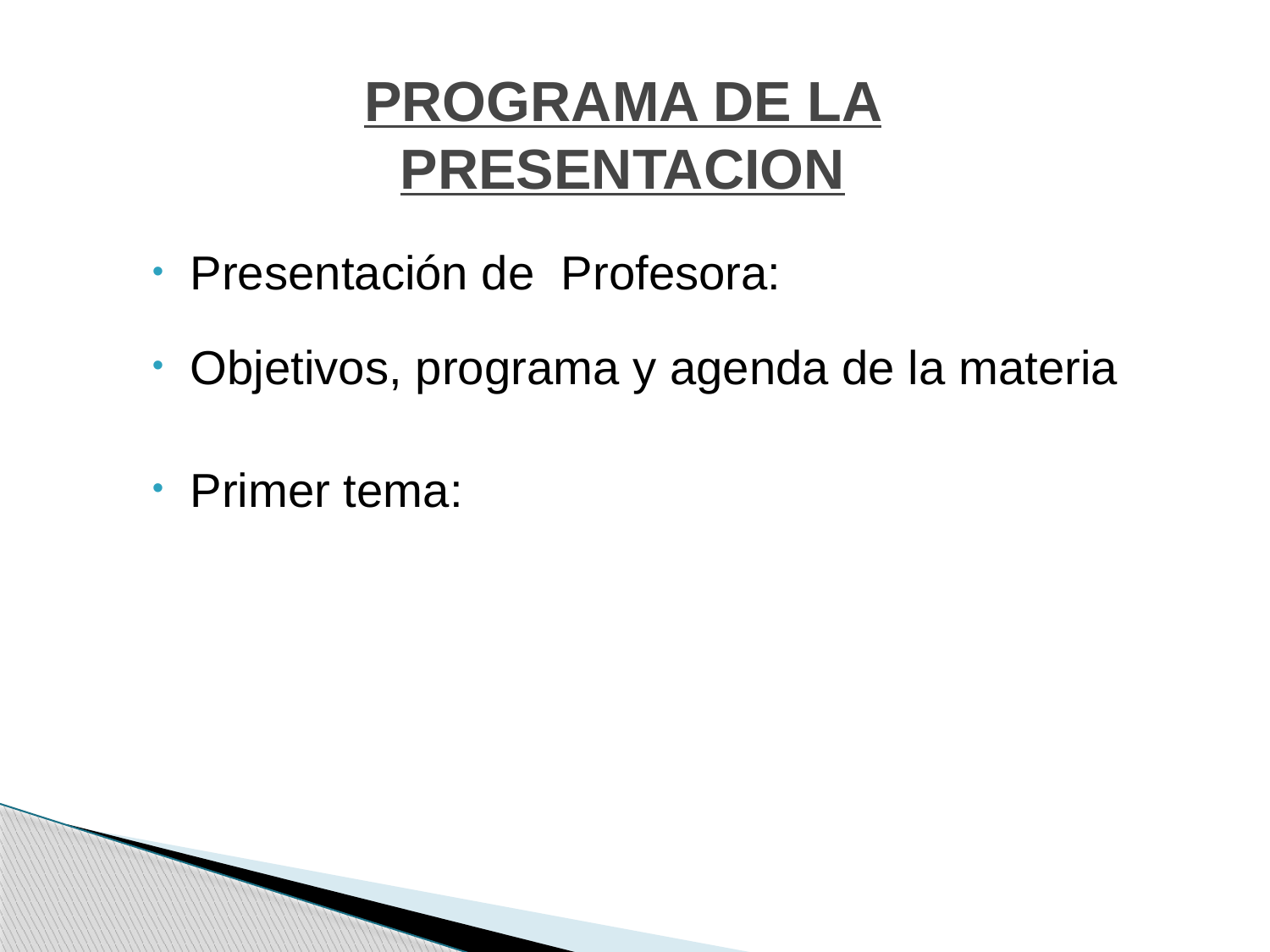

# PROGRAMA DE LA PRESENTACION
Presentación de  Profesora:

Objetivos, programa y agenda de la materia

Primer tema: